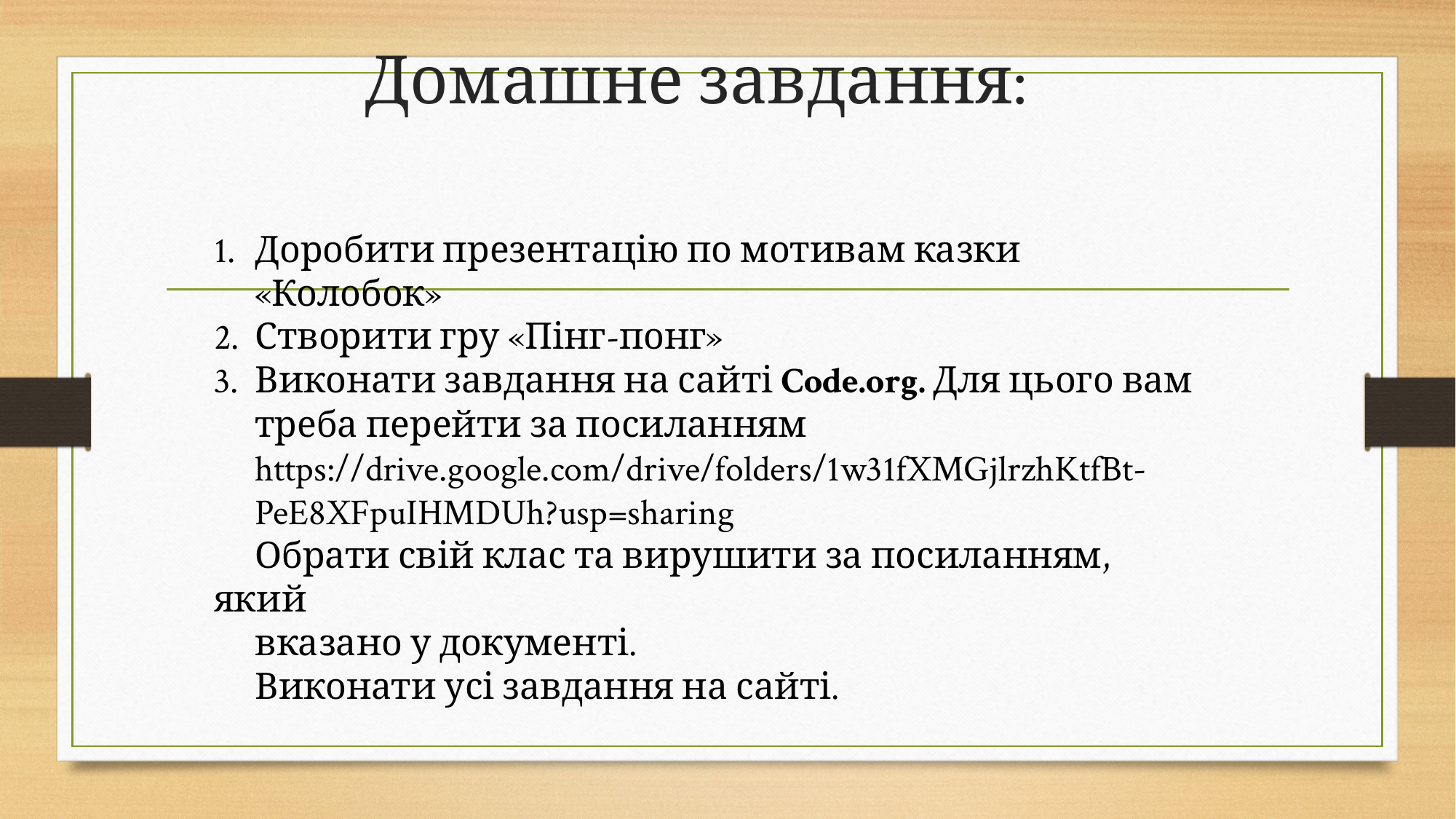

# Домашне завдання:
Доробити презентацію по мотивам казки «Колобок»
Створити гру «Пінг-понг»
Виконати завдання на сайті Code.org. Для цього вам треба перейти за посиланням  https://drive.google.com/drive/folders/1w31fXMGjlrzhKtfBt-PeE8XFpuIHMDUh?usp=sharing
     Обрати свій клас та вирушити за посиланням, який
     вказано у документі.
     Виконати усі завдання на сайті.